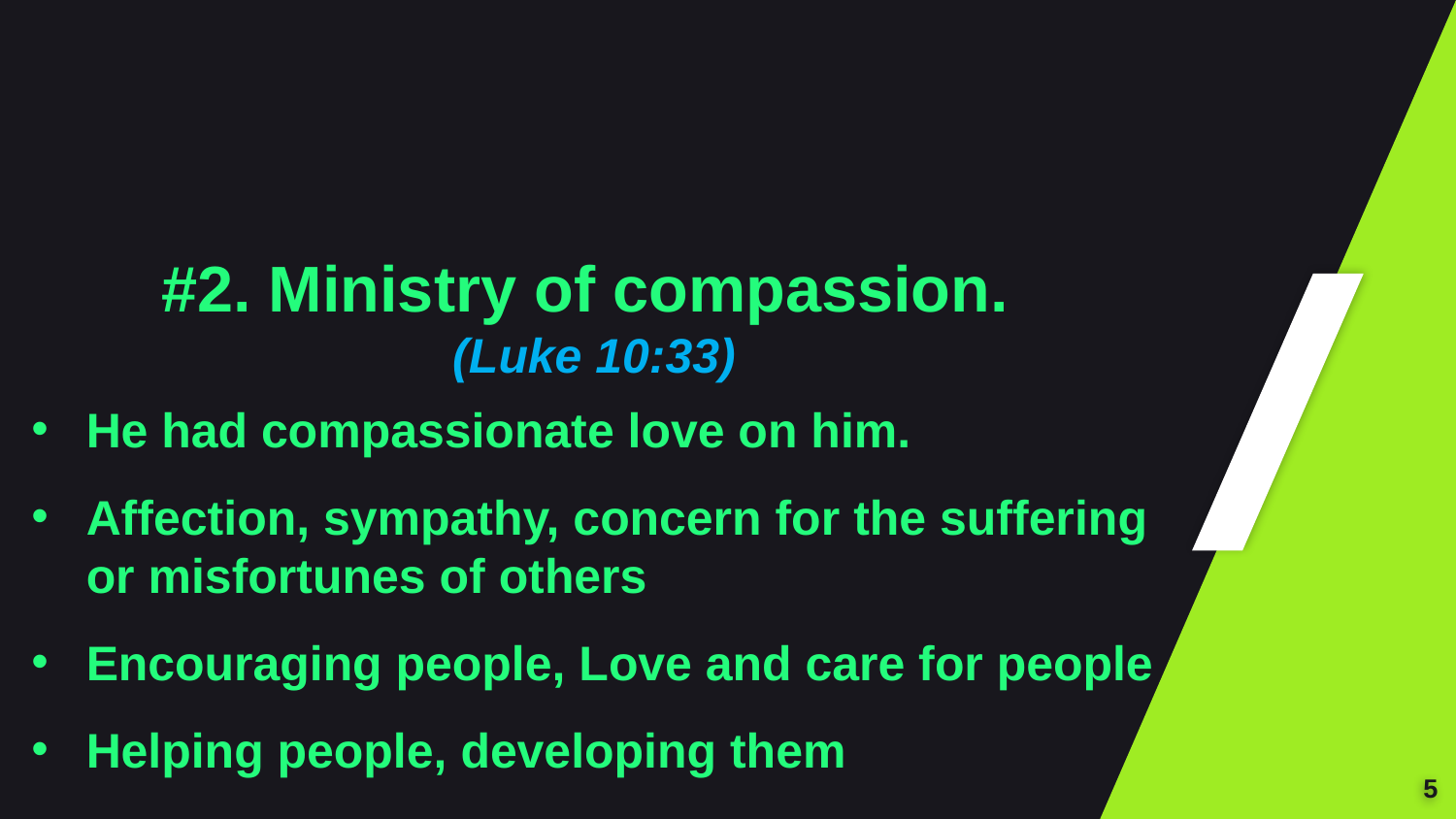

#2. Ministry of compassion.
(Luke 10:33)
He had compassionate love on him.

Affection, sympathy, concern for the suffering or misfortunes of others

Encouraging people, Love and care for people

Helping people, developing them

5